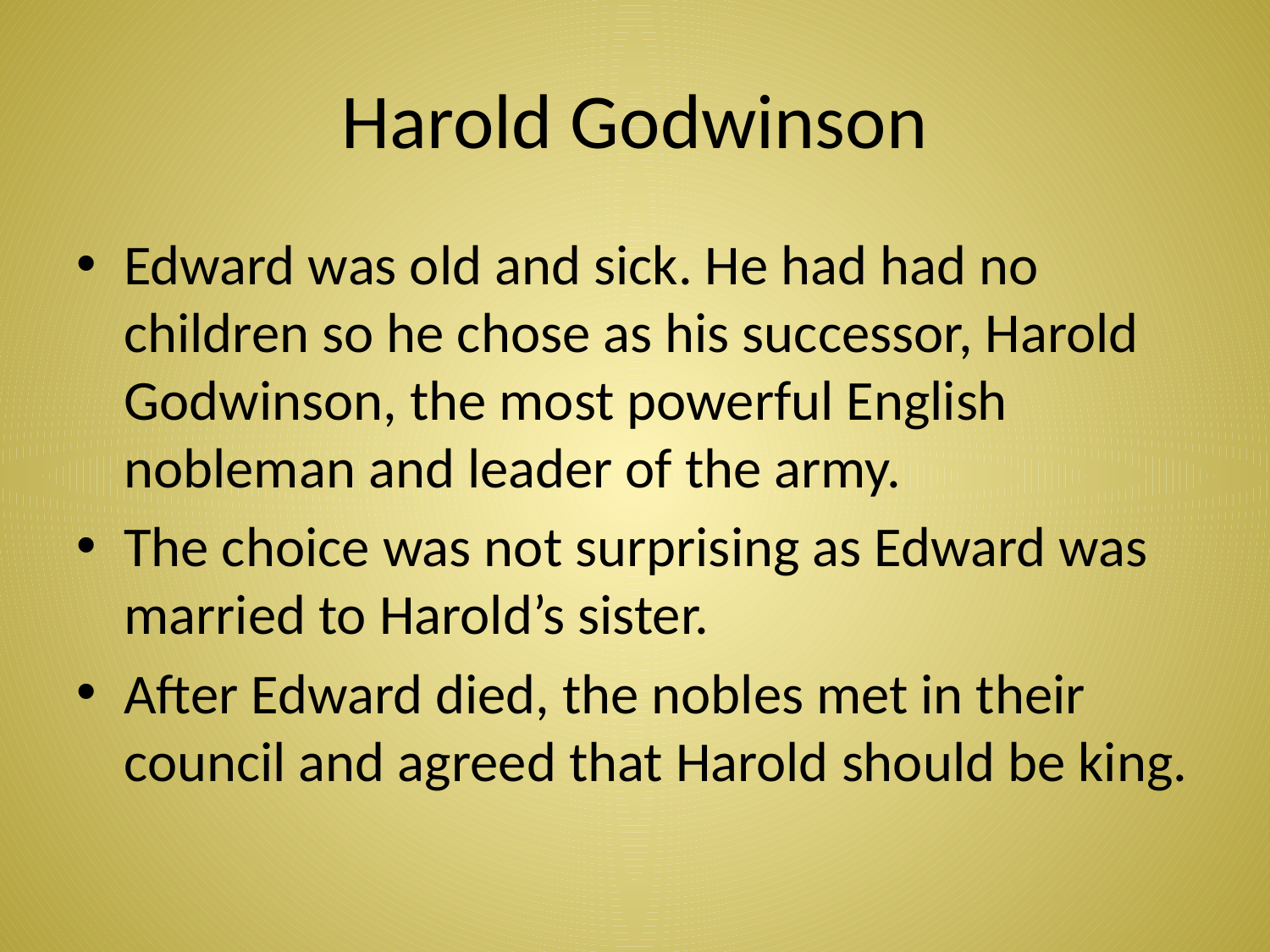

# Harold Godwinson
Edward was old and sick. He had had no children so he chose as his successor, Harold Godwinson, the most powerful English nobleman and leader of the army.
The choice was not surprising as Edward was married to Harold’s sister.
After Edward died, the nobles met in their council and agreed that Harold should be king.